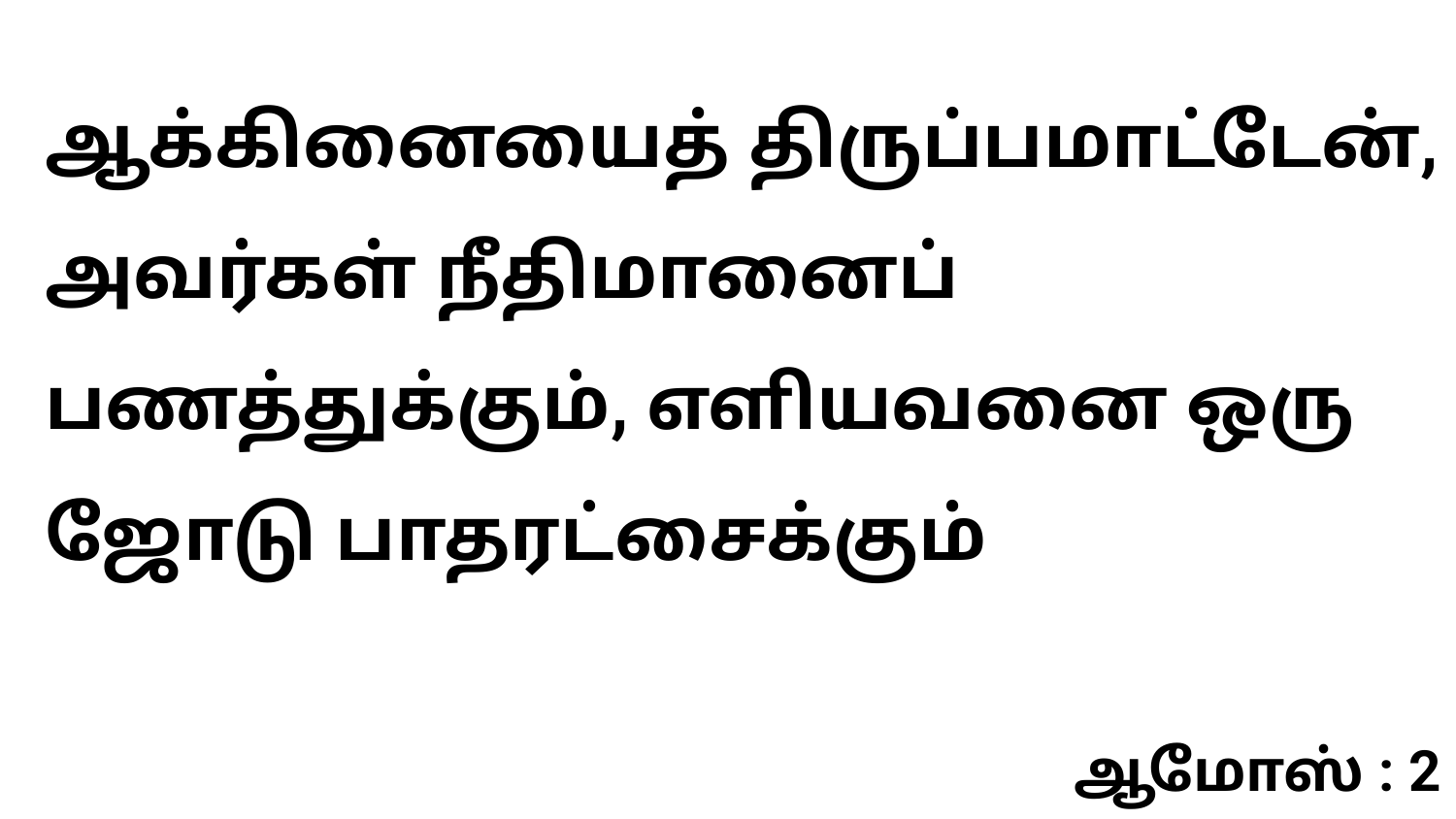

ஆக்கினையைத் திருப்பமாட்டேன், அவர்கள் நீதிமானைப் பணத்துக்கும், எளியவனை ஒரு ஜோடு பாதரட்சைக்கும்
ஆமோஸ் : 2